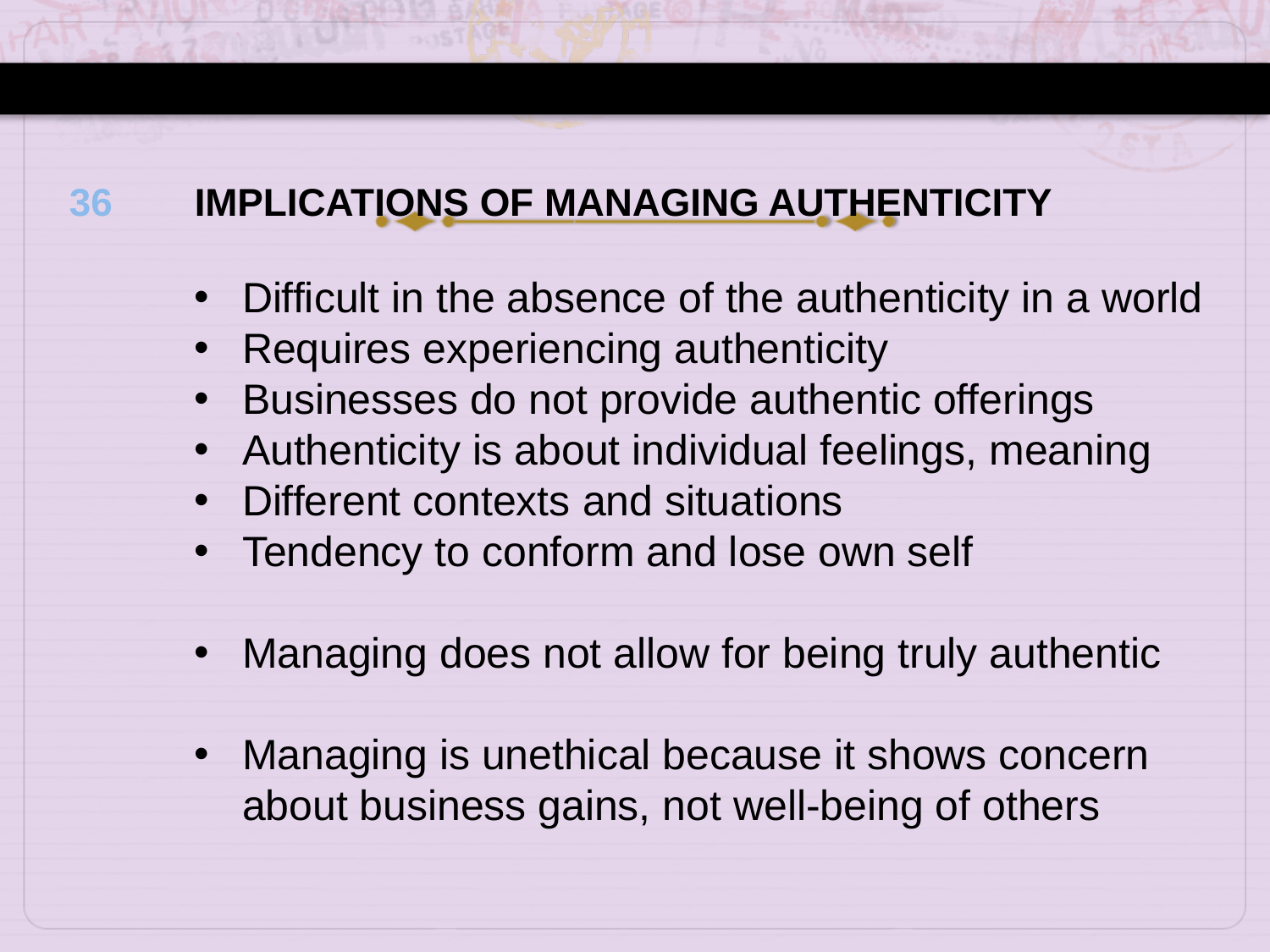

36
IMPLICATIONS OF MANAGING AUTHENTICITY
Difficult in the absence of the authenticity in a world
Requires experiencing authenticity
Businesses do not provide authentic offerings
Authenticity is about individual feelings, meaning
Different contexts and situations
Tendency to conform and lose own self
Managing does not allow for being truly authentic
Managing is unethical because it shows concern about business gains, not well-being of others